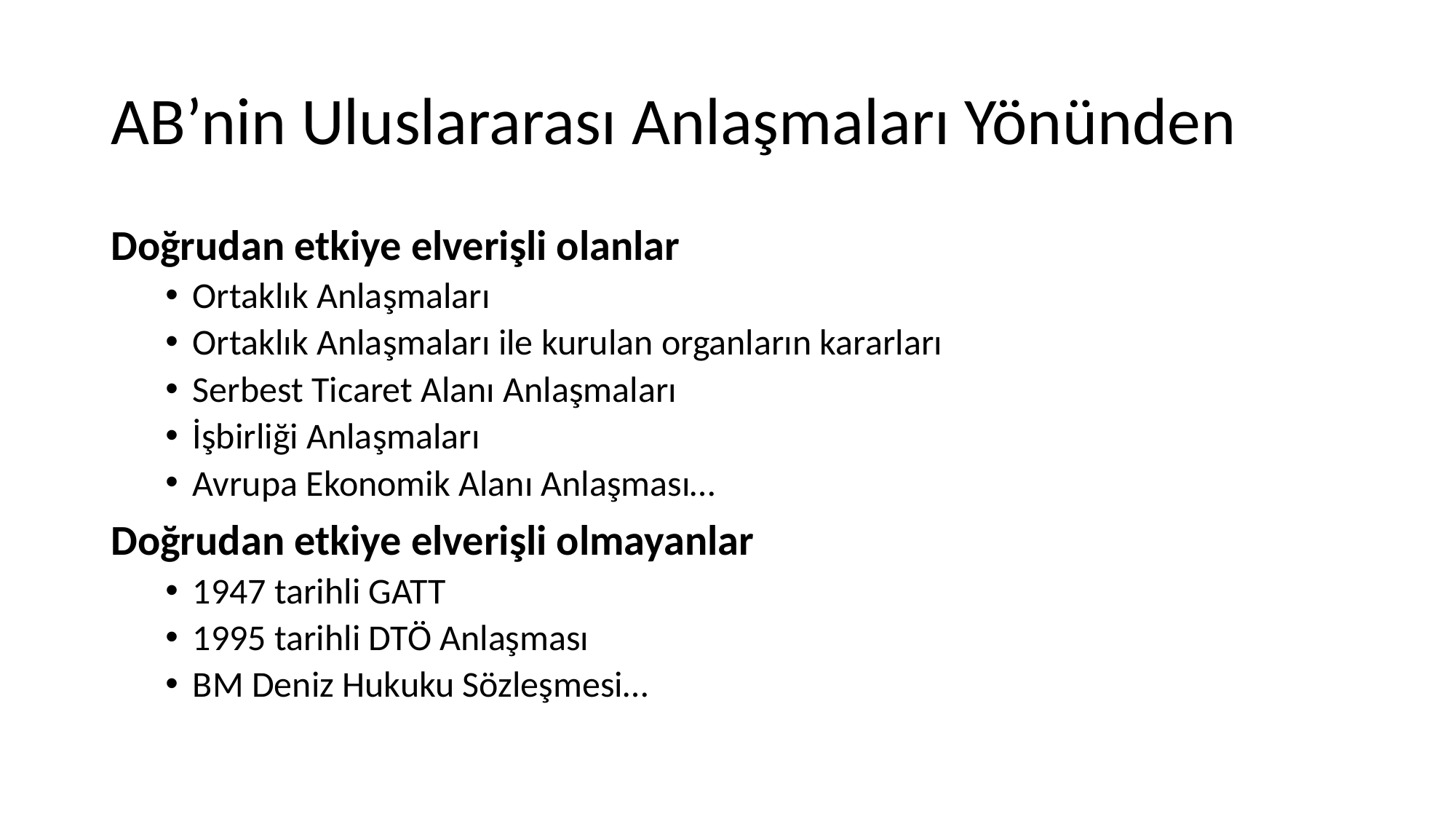

# AB’nin Uluslararası Anlaşmaları Yönünden
Doğrudan etkiye elverişli olanlar
Ortaklık Anlaşmaları
Ortaklık Anlaşmaları ile kurulan organların kararları
Serbest Ticaret Alanı Anlaşmaları
İşbirliği Anlaşmaları
Avrupa Ekonomik Alanı Anlaşması…
Doğrudan etkiye elverişli olmayanlar
1947 tarihli GATT
1995 tarihli DTÖ Anlaşması
BM Deniz Hukuku Sözleşmesi…